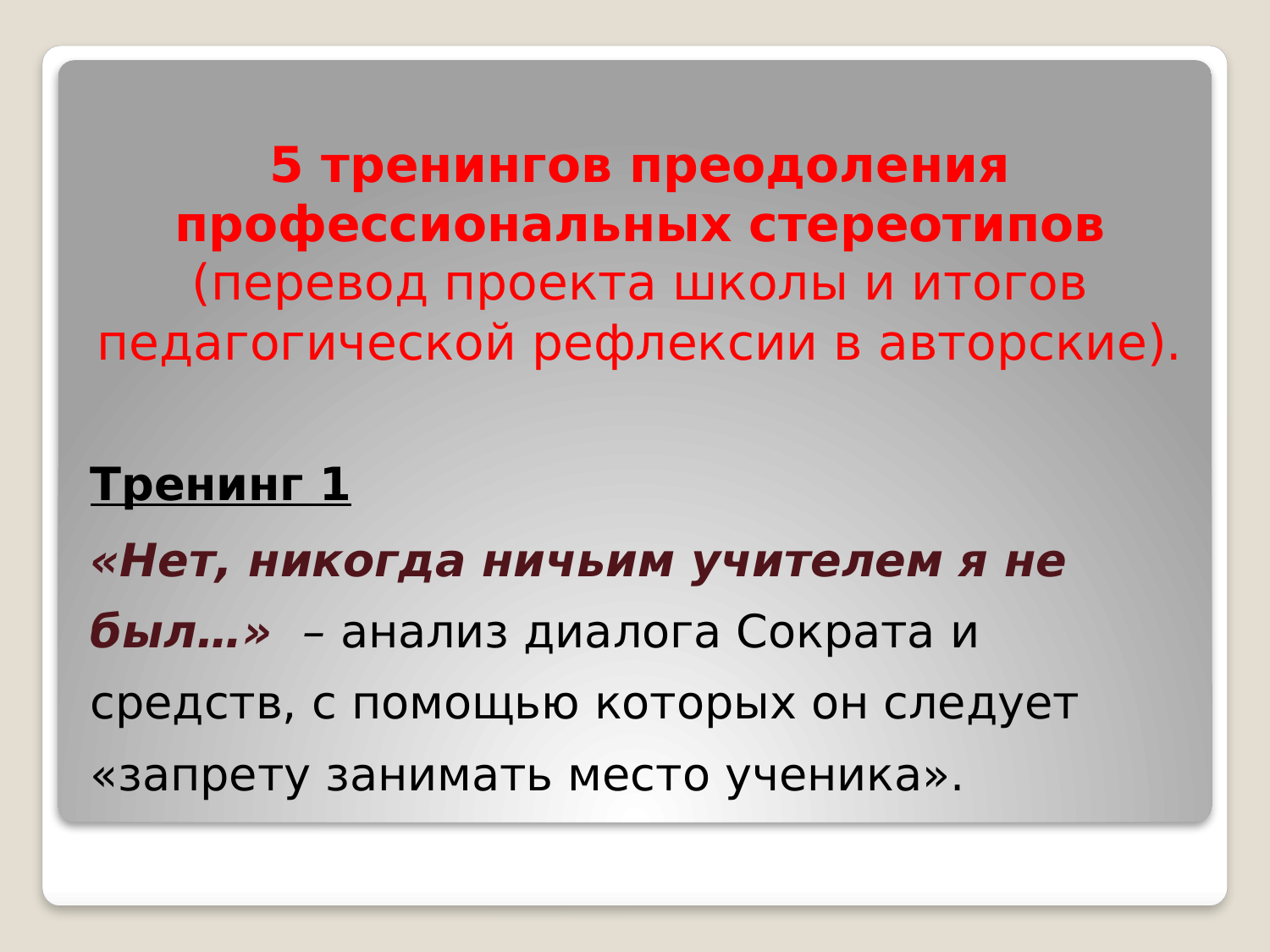

# 5 тренингов преодоления профессиональных стереотипов (перевод проекта школы и итогов педагогической рефлексии в авторские).
Тренинг 1
«Нет, никогда ничьим учителем я не был…»  – анализ диалога Сократа и средств, с помощью которых он следует «запрету занимать место ученика».